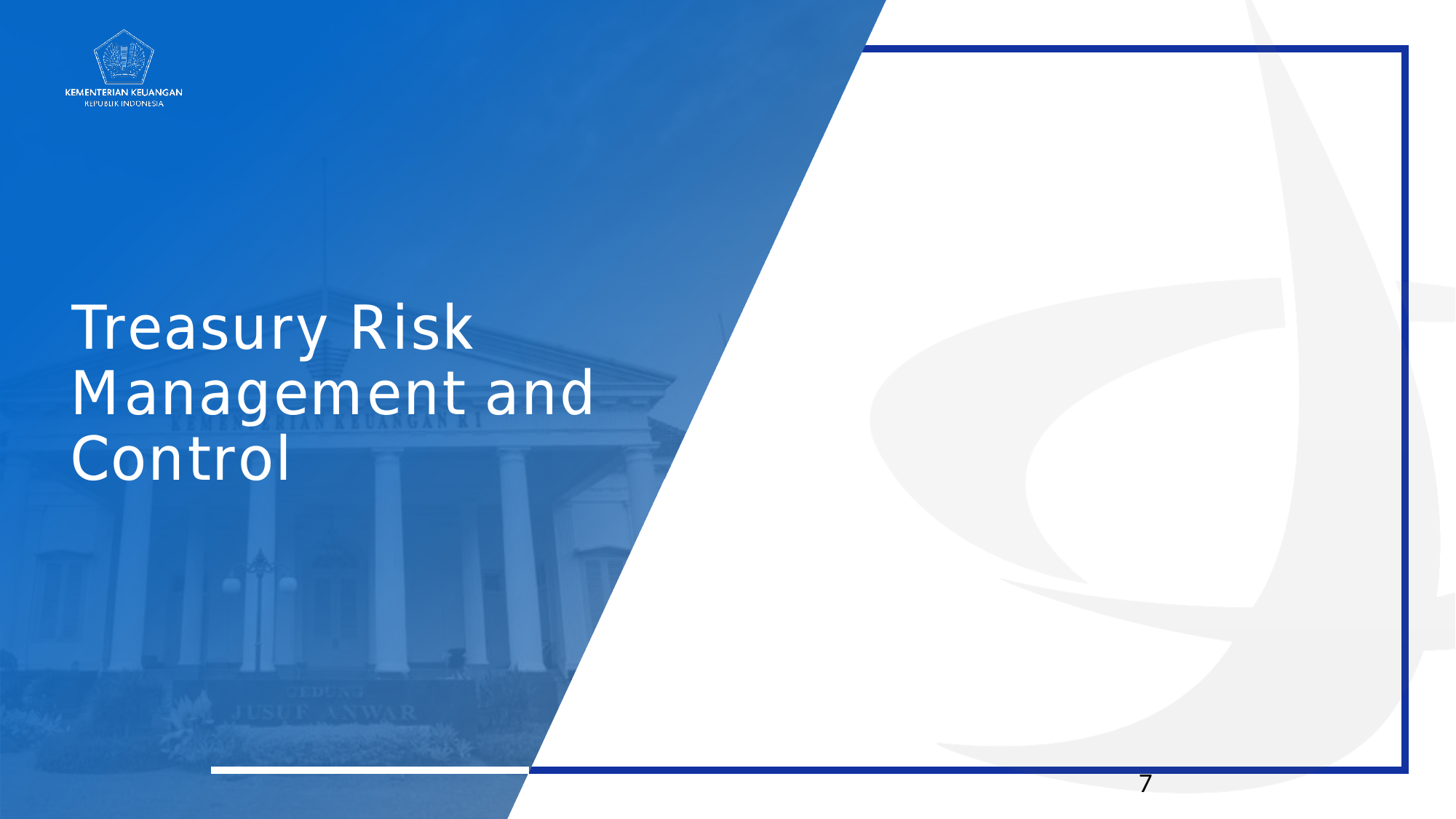

# Treasury Risk Management and Control
7